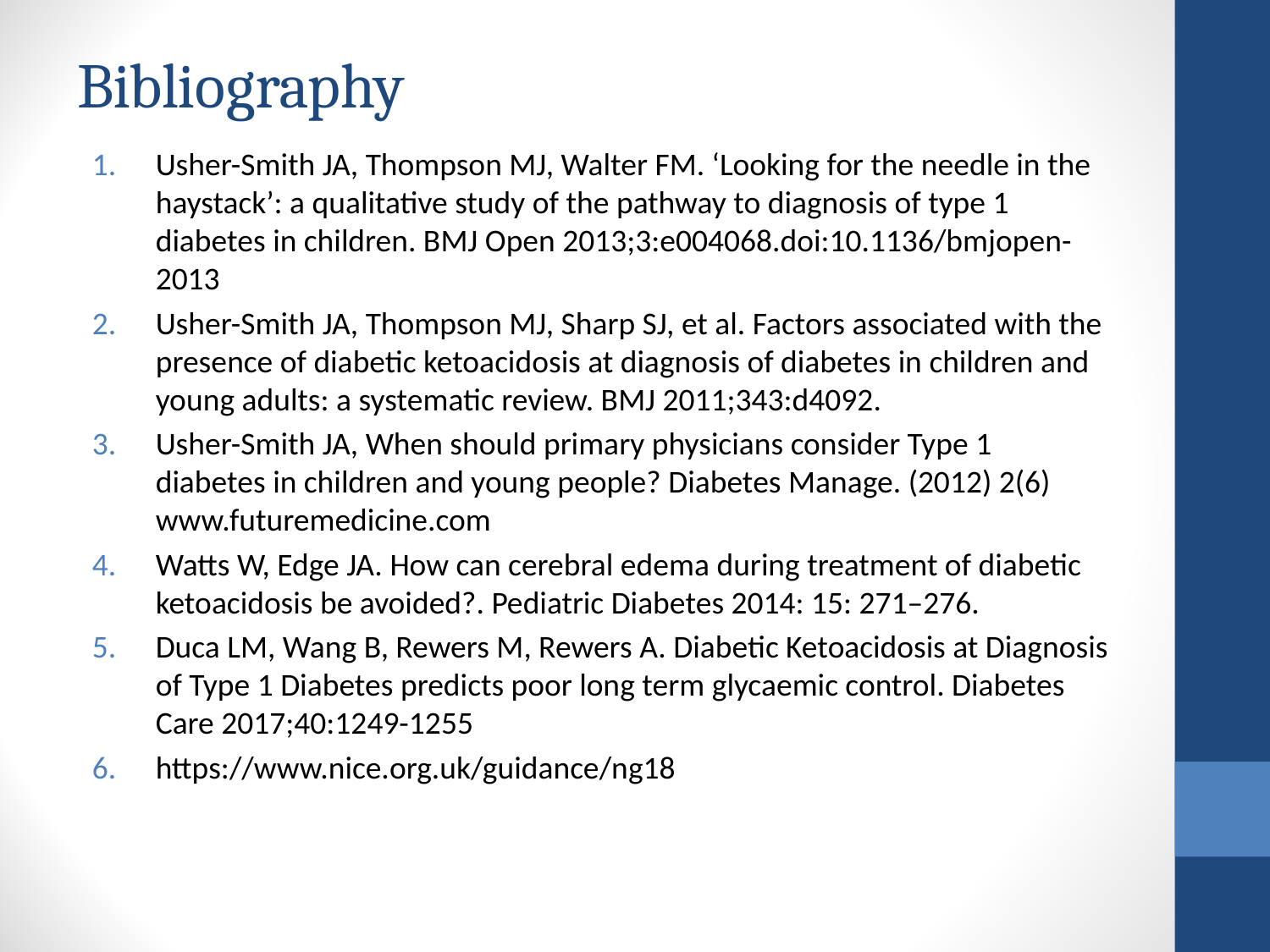

# Bibliography
Usher-Smith JA, Thompson MJ, Walter FM. ‘Looking for the needle in the haystack’: a qualitative study of the pathway to diagnosis of type 1 diabetes in children. BMJ Open 2013;3:e004068.doi:10.1136/bmjopen-2013
Usher-Smith JA, Thompson MJ, Sharp SJ, et al. Factors associated with the presence of diabetic ketoacidosis at diagnosis of diabetes in children and young adults: a systematic review. BMJ 2011;343:d4092.
Usher-Smith JA, When should primary physicians consider Type 1 diabetes in children and young people? Diabetes Manage. (2012) 2(6) www.futuremedicine.com
Watts W, Edge JA. How can cerebral edema during treatment of diabetic ketoacidosis be avoided?. Pediatric Diabetes 2014: 15: 271–276.
Duca LM, Wang B, Rewers M, Rewers A. Diabetic Ketoacidosis at Diagnosis of Type 1 Diabetes predicts poor long term glycaemic control. Diabetes Care 2017;40:1249-1255
https://www.nice.org.uk/guidance/ng18